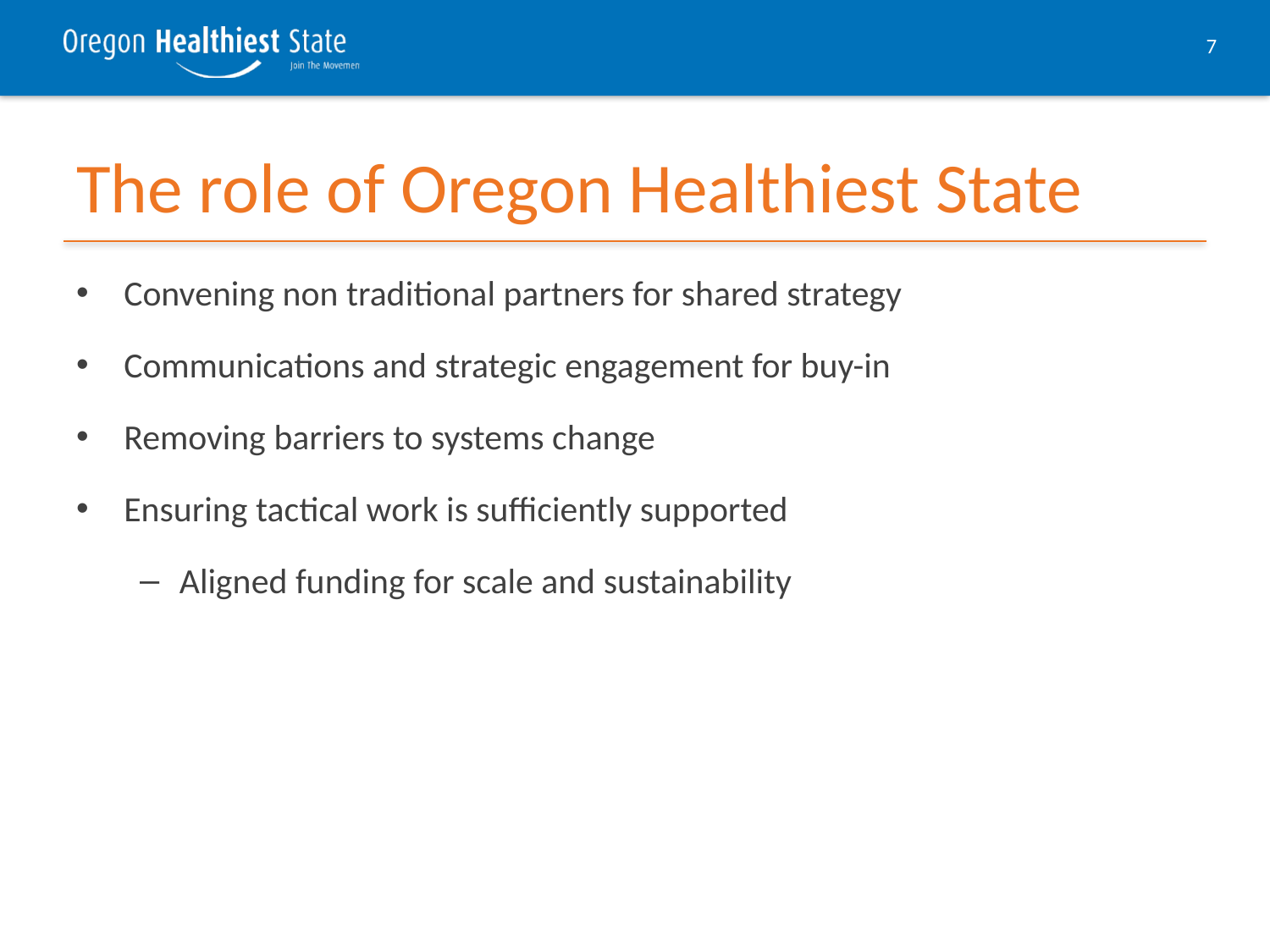

7
# The role of Oregon Healthiest State
Convening non traditional partners for shared strategy
Communications and strategic engagement for buy-in
Removing barriers to systems change
Ensuring tactical work is sufficiently supported
Aligned funding for scale and sustainability